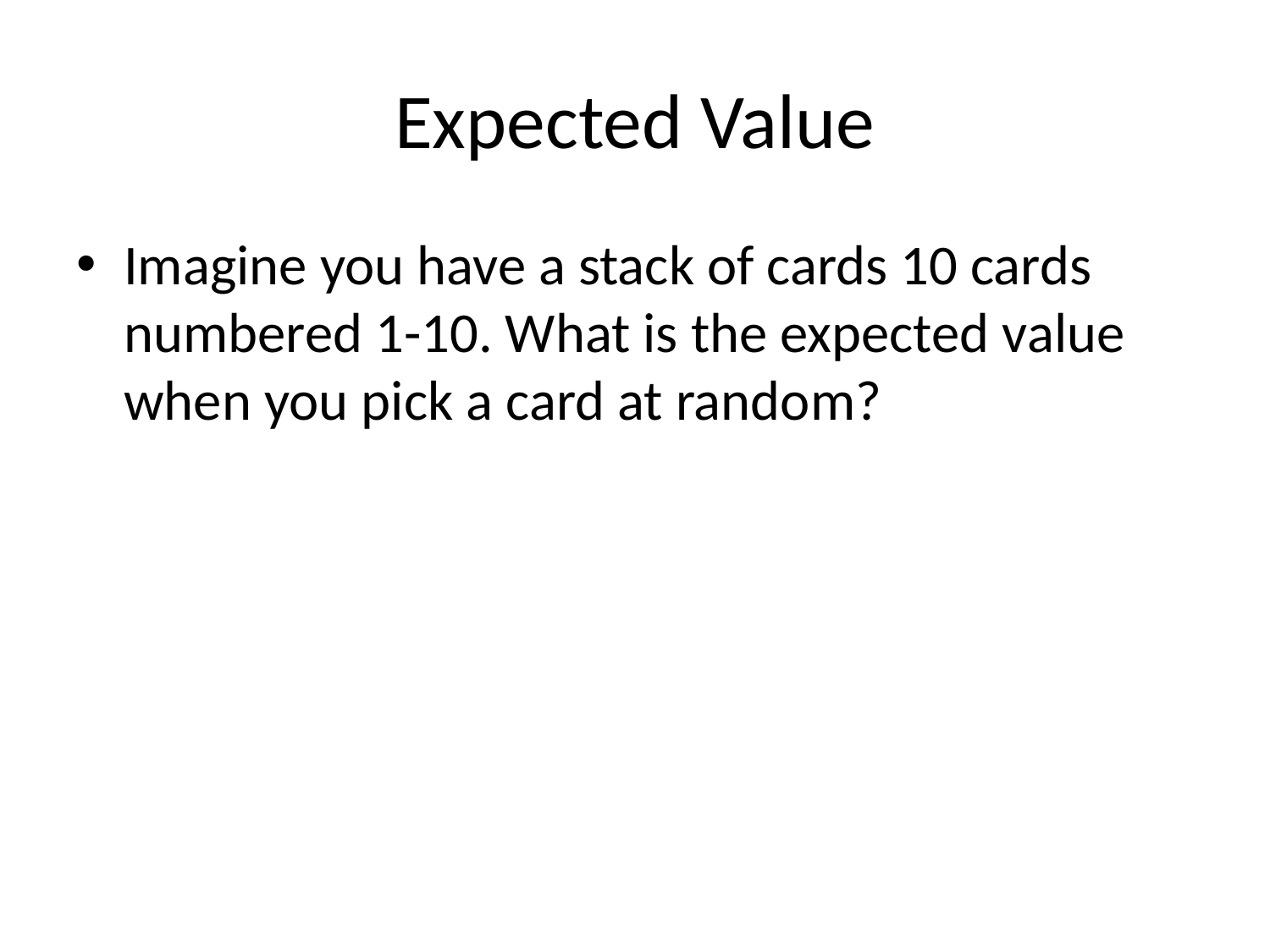

# Expected Value
Imagine you have a stack of cards 10 cards numbered 1-10. What is the expected value when you pick a card at random?